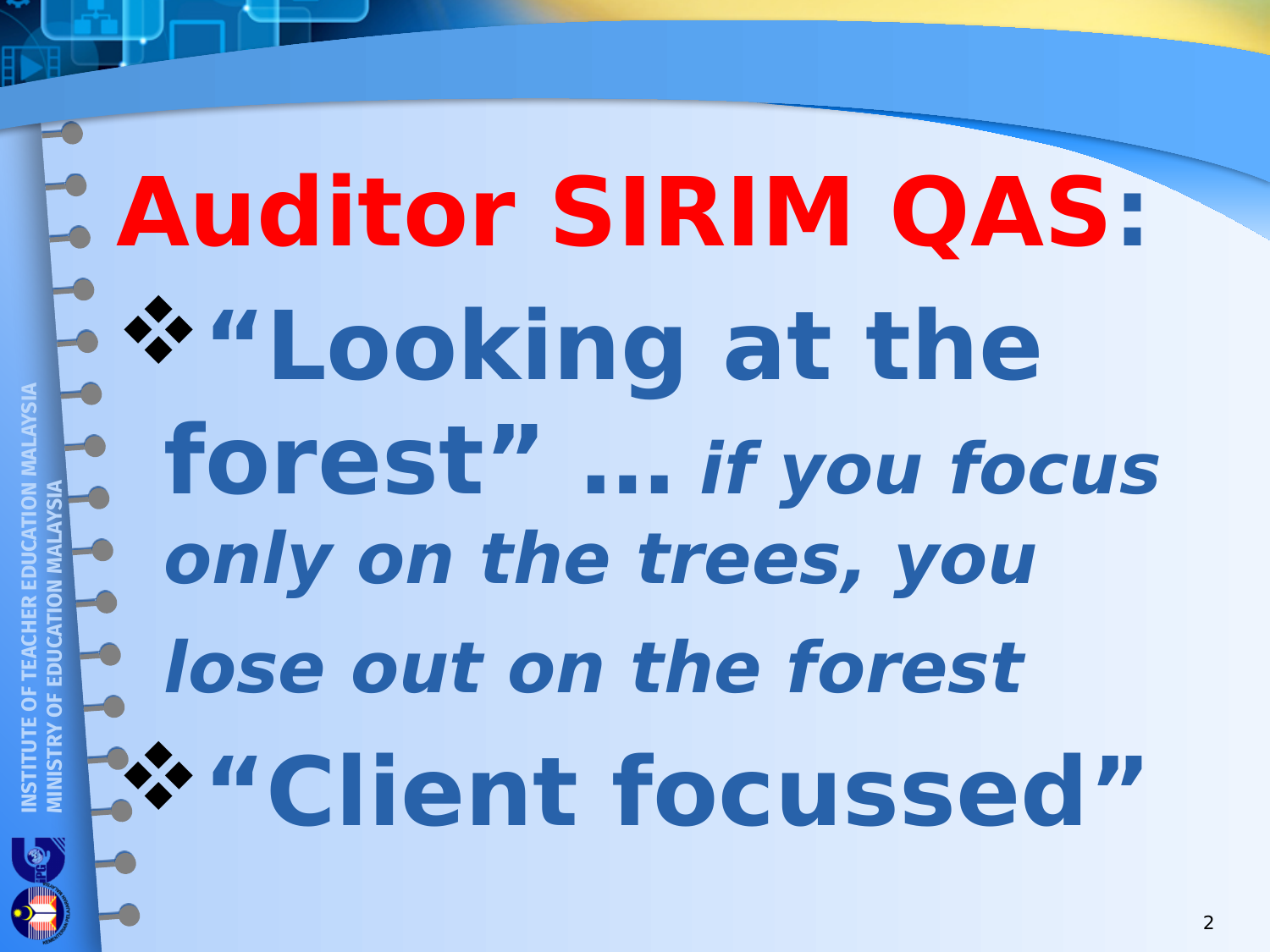

#
Auditor SIRIM QAS:
“Looking at the forest” … if you focus only on the trees, you lose out on the forest
“Client focussed”

2